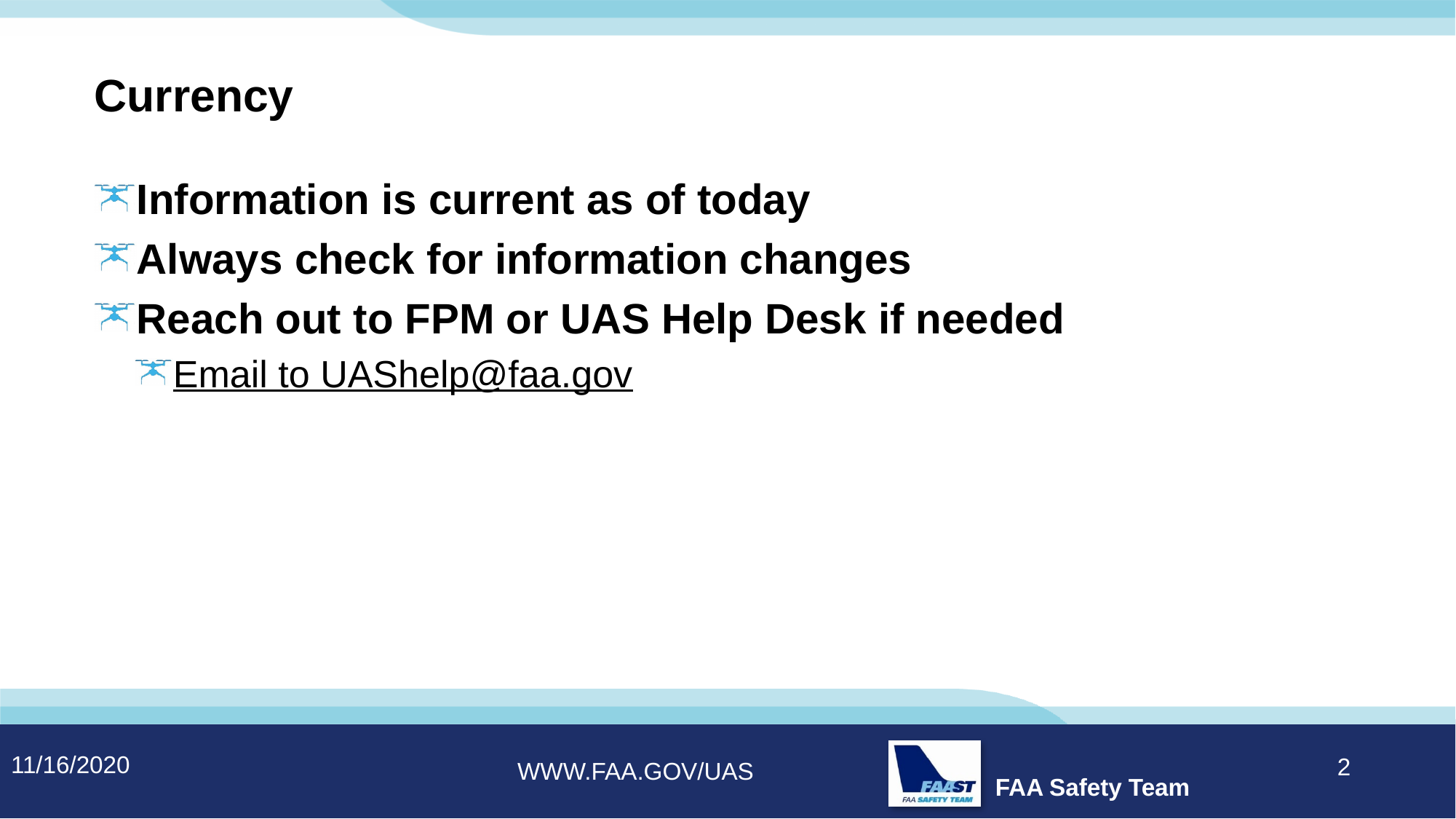

# Currency
Information is current as of today
Always check for information changes
Reach out to FPM or UAS Help Desk if needed
Email to UAShelp@faa.gov

11/16/2020
2
WWW.FAA.GOV/UAS